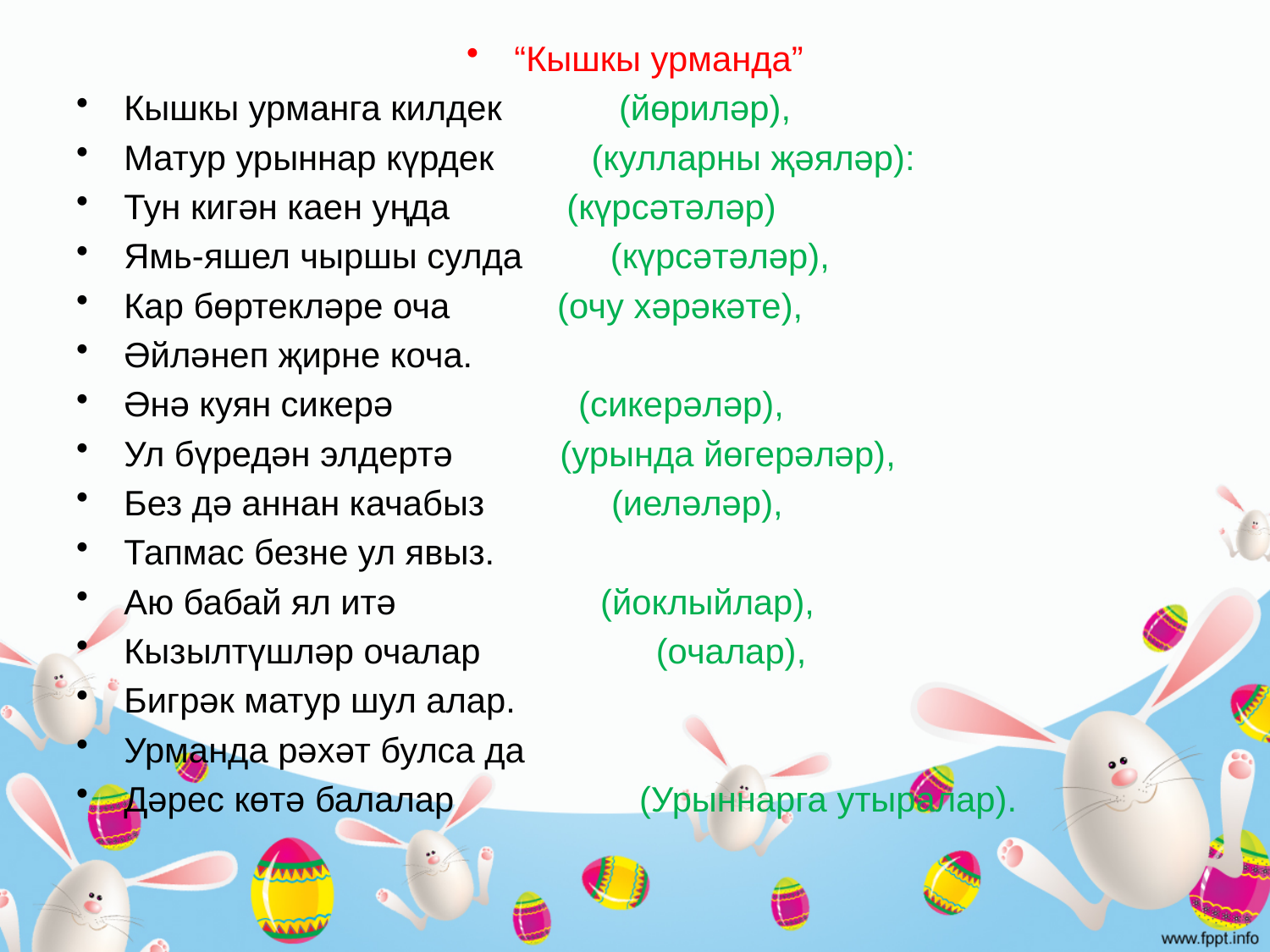

“Кышкы урманда”
Кышкы урманга килдек            (йөриләр),
Матур урыннар күрдек          (кулларны җәяләр):
Тун кигән каен уңда            (күрсәтәләр)
Ямь-яшел чыршы сулда         (күрсәтәләр),
Кар бөртекләре оча           (очу хәрәкәте),
Әйләнеп җирне коча.
Әнә куян сикерә                   (сикерәләр),
Ул бүредән элдертә           (урында йөгерәләр),
Без дә аннан качабыз             (иеләләр),
Тапмас безне ул явыз.
Аю бабай ял итә                     (йоклыйлар),
Кызылтүшләр очалар                  (очалар),
Бигрәк матур шул алар.
Урманда рәхәт булса да
Дәрес көтә балалар                   (Урыннарга утыралар).

#